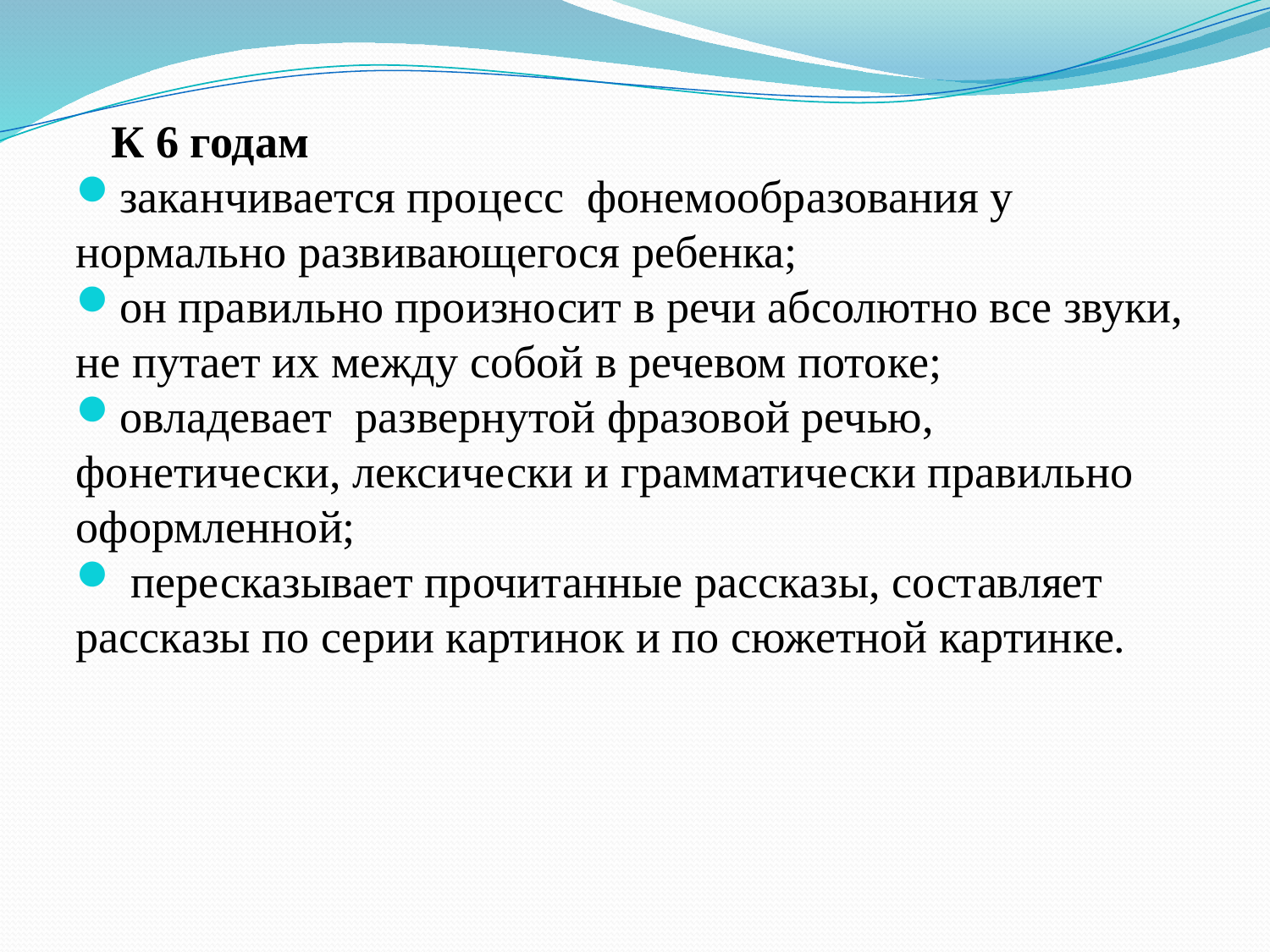

К 6 годам
заканчивается процесс  фонемообразования у нормально развивающегося ребенка;
он правильно произносит в речи абсолютно все звуки, не путает их между собой в речевом потоке;
овладевает  развернутой фразовой речью, фонетически, лексически и грамматически правильно оформленной;
 пересказывает прочитанные рассказы, составляет рассказы по серии картинок и по сюжетной картинке.